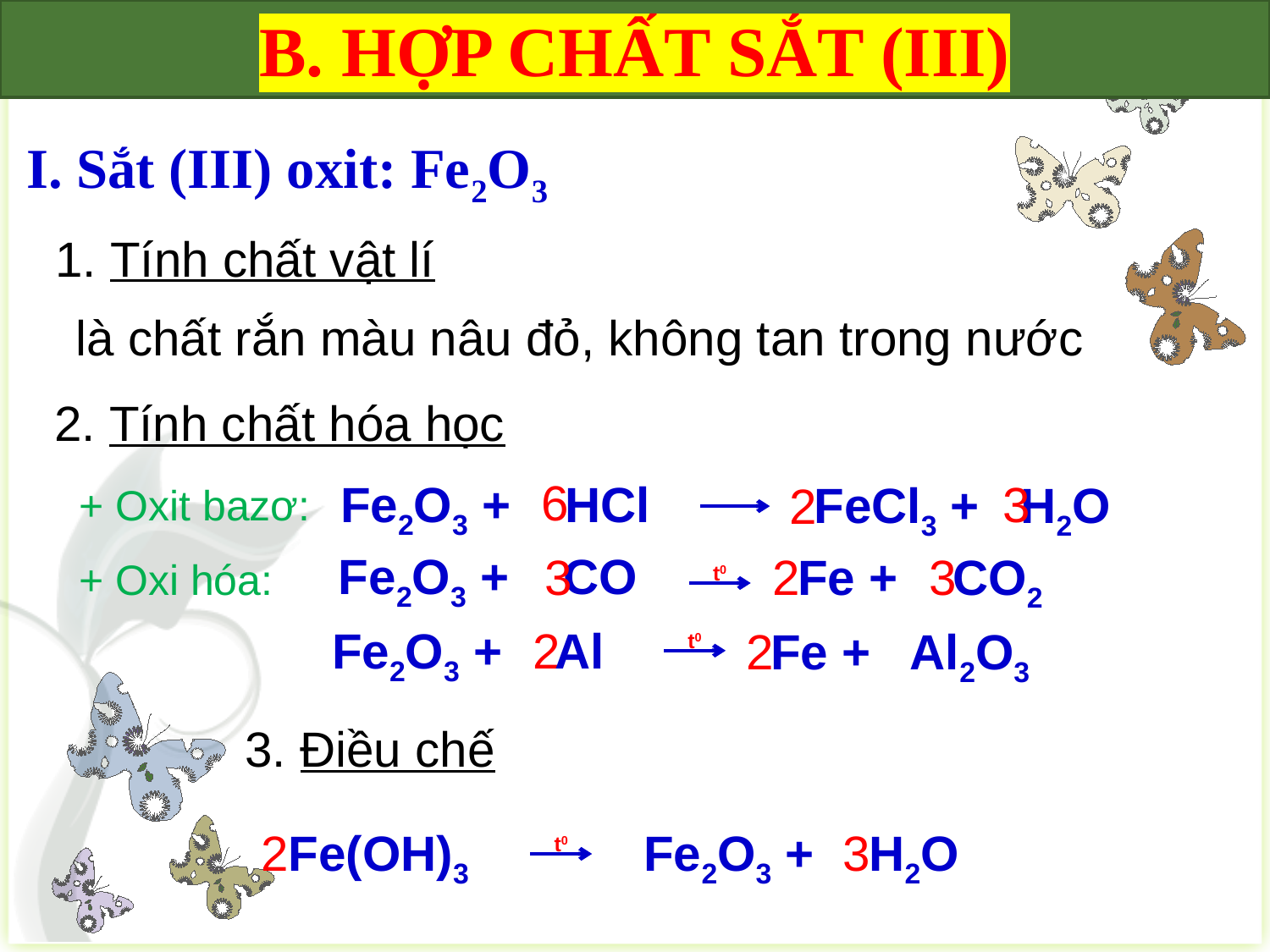

B. HỢP CHẤT SẮT (III)
I. Sắt (III) oxit: Fe2O3
1. Tính chất vật lí
là chất rắn màu nâu đỏ, không tan trong nước
2. Tính chất hóa học
6
3
Fe2O3 +    HCl
FeCl3 +   H2O
2
+ Oxit bazơ:
Fe2O3 +    CO
2
Fe +    CO2
3
3
+ Oxi hóa:
t0
2
Fe2O3 +    Al
2
Fe +   Al2O3
t0
3. Điều chế
2
3
Fe(OH)3
Fe2O3 +    H2O
t0